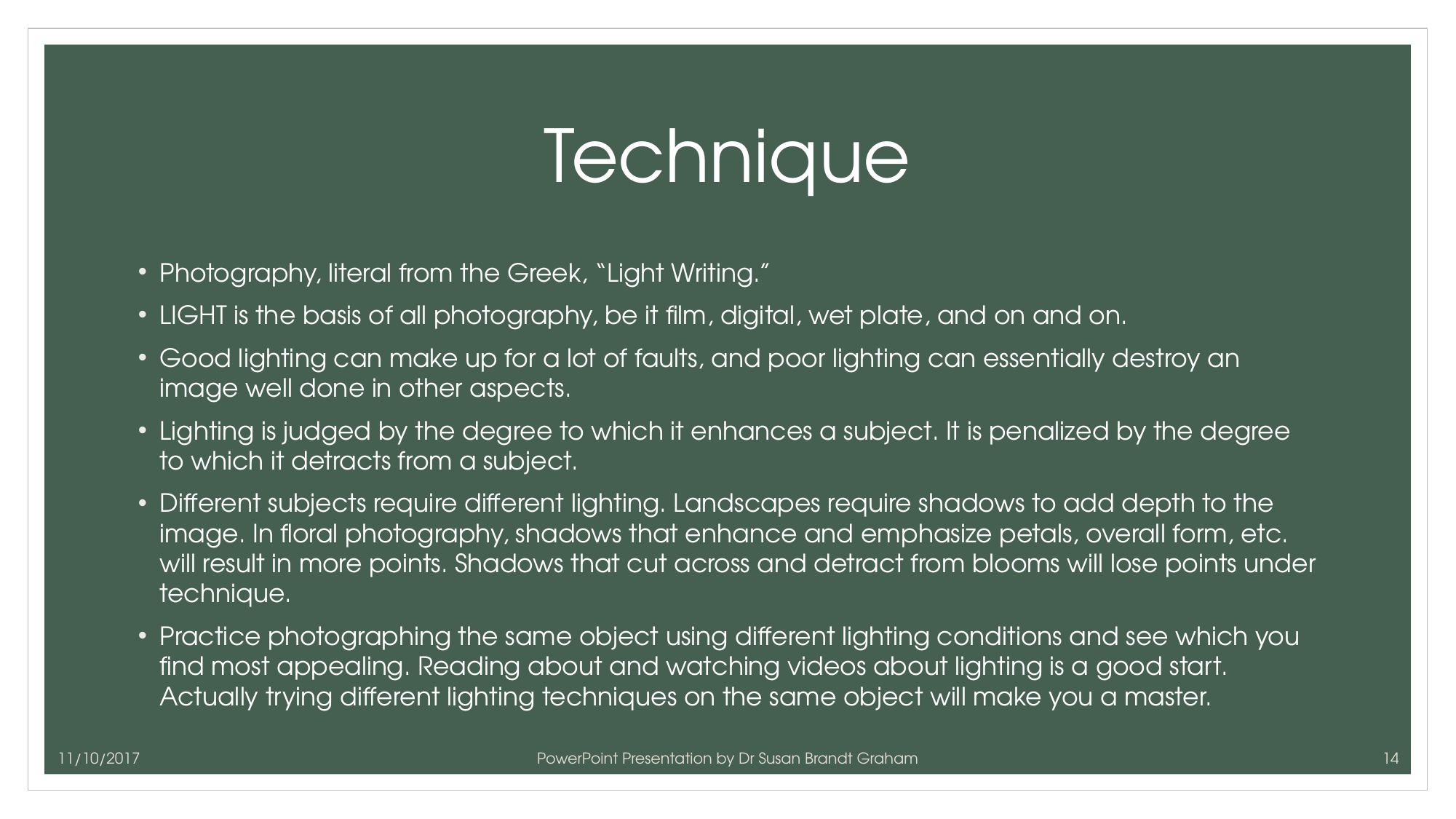

# Technique
Photography, literal from the Greek, “Light Writing.”
LIGHT is the basis of all photography, be it film, digital, wet plate, and on and on.
Good lighting can make up for a lot of faults, and poor lighting can essentially destroy an image well done in other aspects.
Lighting is judged by the degree to which it enhances a subject. It is penalized by the degree to which it detracts from a subject.
Different subjects require different lighting. Landscapes require shadows to add depth to the image. In floral photography, shadows that enhance and emphasize petals, overall form, etc. will result in more points. Shadows that cut across and detract from blooms will lose points under technique.
Practice photographing the same object using different lighting conditions and see which you find most appealing. Reading about and watching videos about lighting is a good start. Actually trying different lighting techniques on the same object will make you a master.

11/10/2017
PowerPoint Presentation by Dr Susan Brandt Graham
14